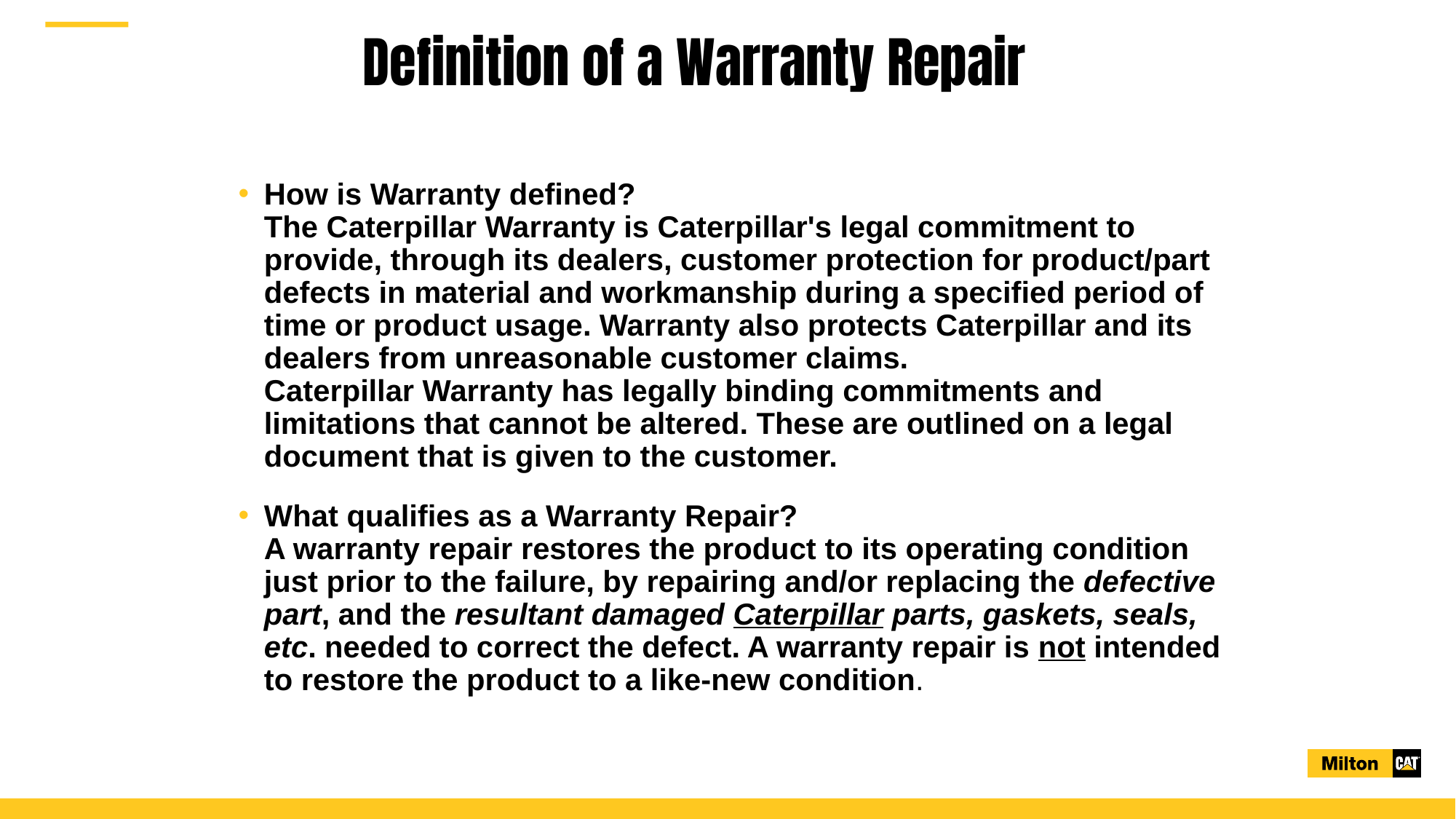

# Definition of a Warranty Repair
How is Warranty defined?
The Caterpillar Warranty is Caterpillar's legal commitment to provide, through its dealers, customer protection for product/part defects in material and workmanship during a specified period of time or product usage. Warranty also protects Caterpillar and its dealers from unreasonable customer claims.  
Caterpillar Warranty has legally binding commitments and limitations that cannot be altered. These are outlined on a legal document that is given to the customer.
What qualifies as a Warranty Repair?    
A warranty repair restores the product to its operating condition just prior to the failure, by repairing and/or replacing the defective part, and the resultant damaged Caterpillar parts, gaskets, seals, etc. needed to correct the defect. A warranty repair is not intended to restore the product to a like-new condition.